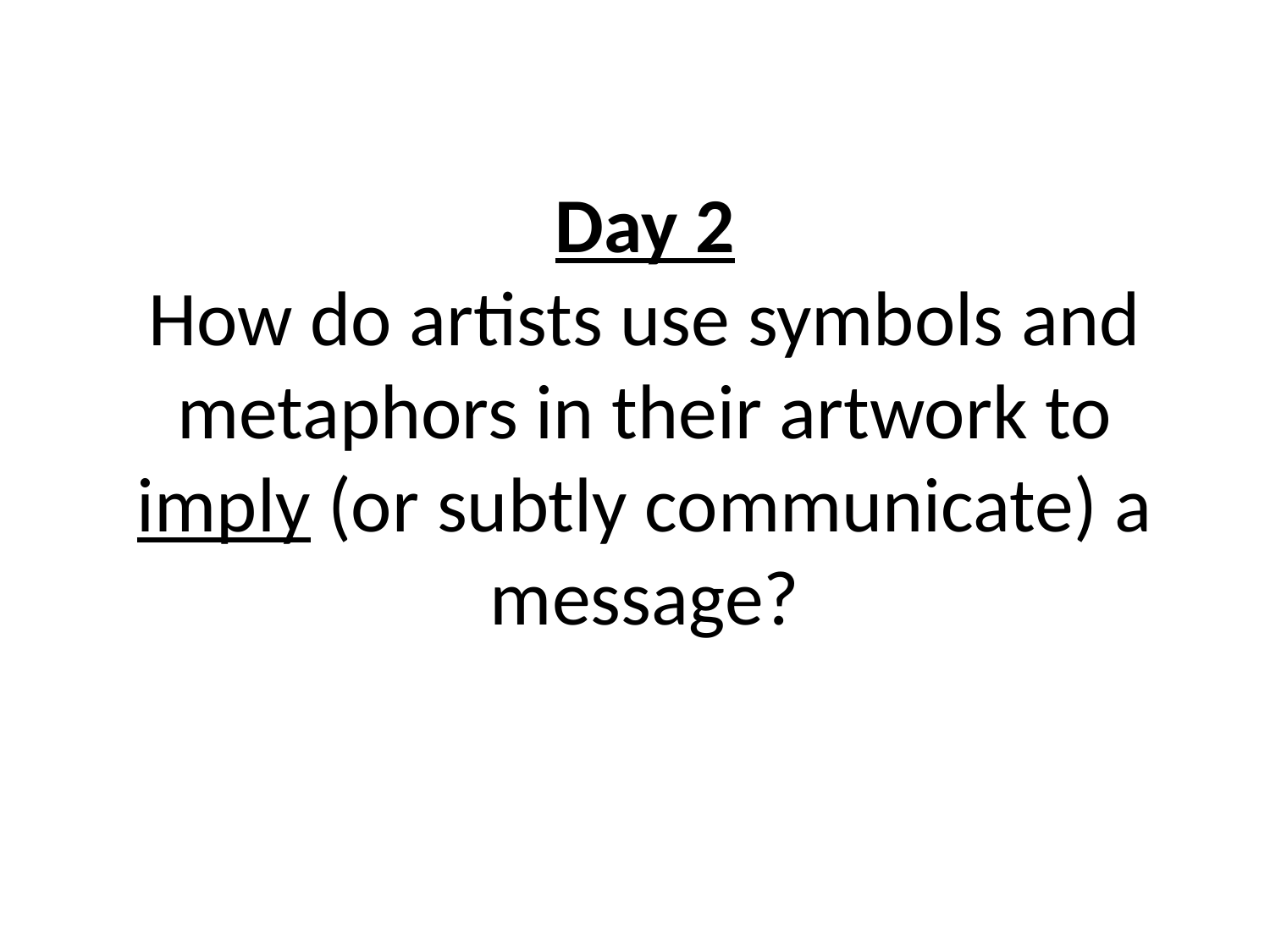

Day 2
How do artists use symbols and metaphors in their artwork to imply (or subtly communicate) a message?